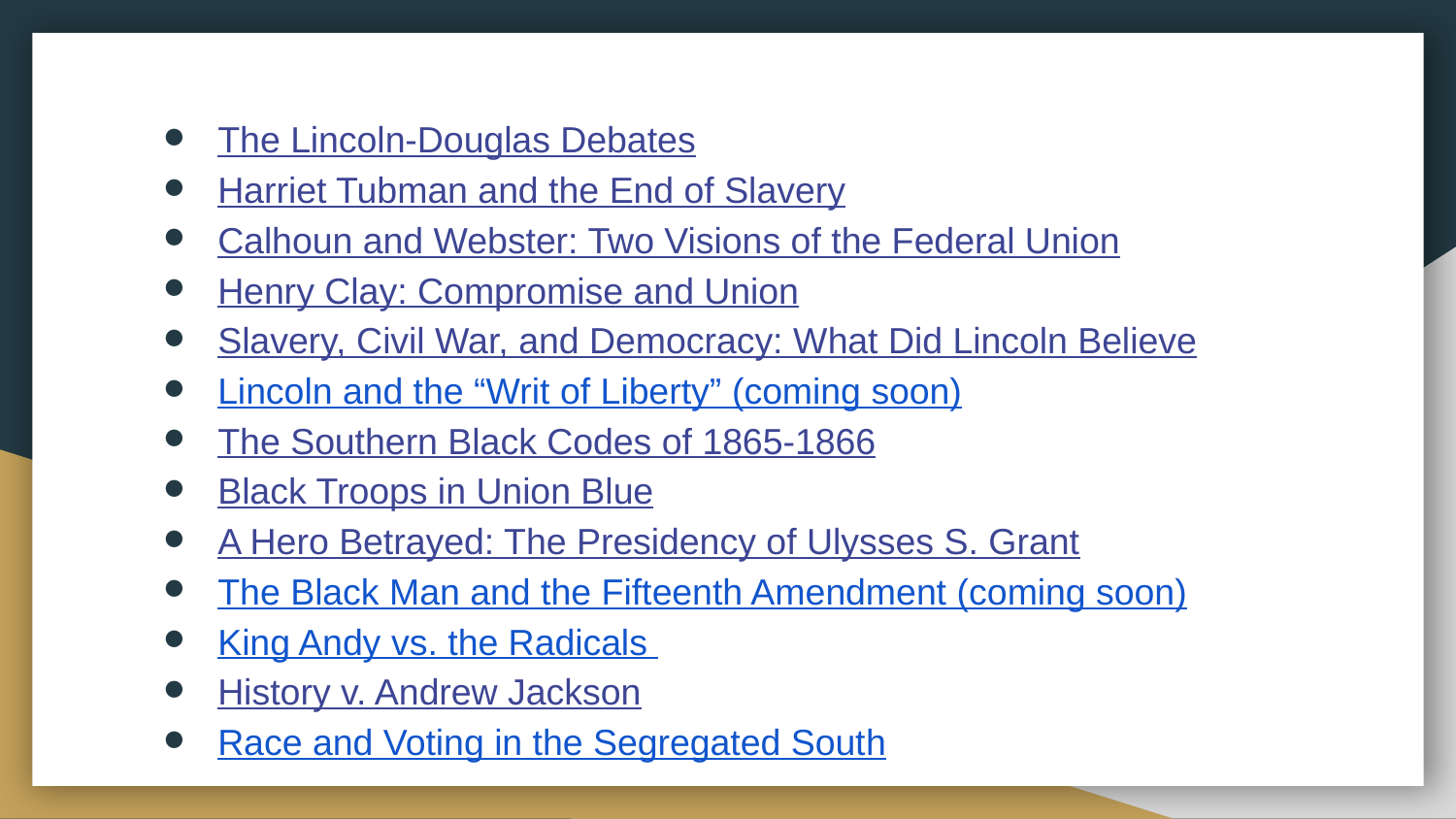

The Lincoln-Douglas Debates
Harriet Tubman and the End of Slavery
Calhoun and Webster: Two Visions of the Federal Union
Henry Clay: Compromise and Union
Slavery, Civil War, and Democracy: What Did Lincoln Believe
Lincoln and the “Writ of Liberty” (coming soon)
The Southern Black Codes of 1865-1866
Black Troops in Union Blue
A Hero Betrayed: The Presidency of Ulysses S. Grant
The Black Man and the Fifteenth Amendment (coming soon)
King Andy vs. the Radicals
History v. Andrew Jackson
Race and Voting in the Segregated South